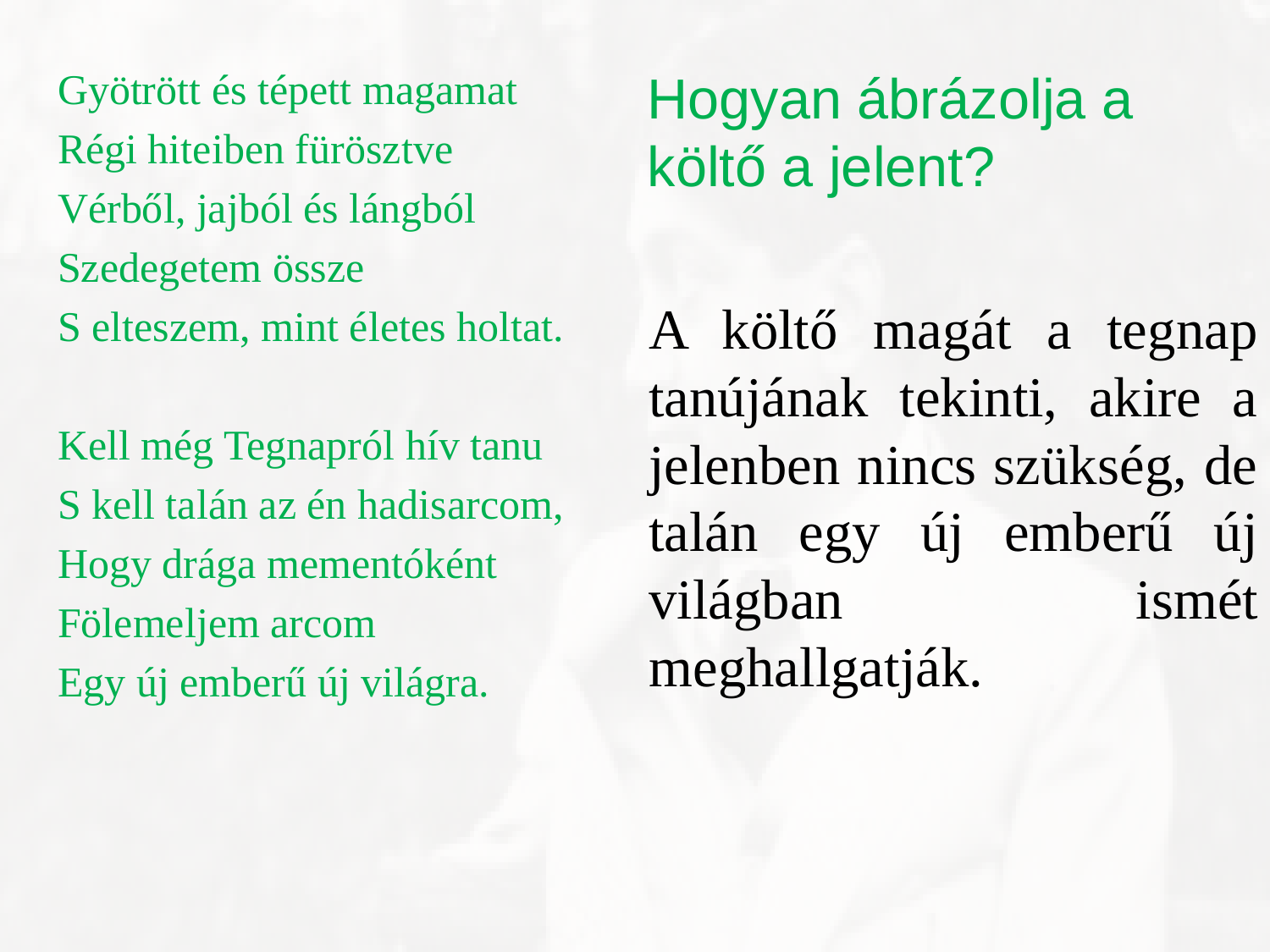

Gyötrött és tépett magamat
Régi hiteiben fürösztve
Vérből, jajból és lángból
Szedegetem össze
S elteszem, mint életes holtat.

Kell még Tegnapról hív tanu
S kell talán az én hadisarcom,
Hogy drága mementóként
Fölemeljem arcom
Egy új emberű új világra.
Hogyan ábrázolja a költő a jelent?
A költő magát a tegnap tanújának tekinti, akire a jelenben nincs szükség, de talán egy új emberű új világban ismét meghallgatják.